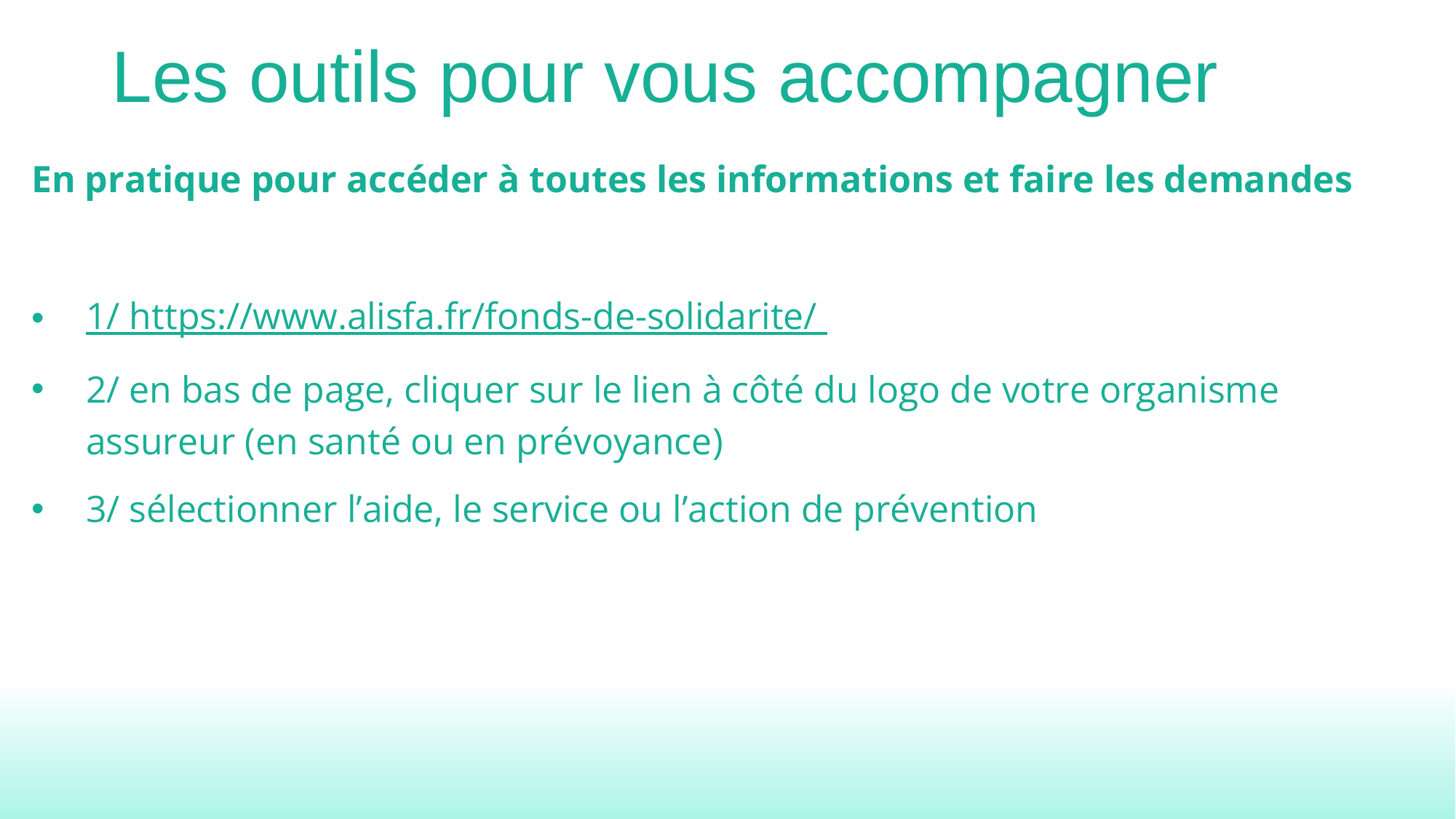

# Les outils pour vous accompagner
En pratique pour accéder à toutes les informations et faire les demandes

1/ https://www.alisfa.fr/fonds-de-solidarite/
2/ en bas de page, cliquer sur le lien à côté du logo de votre organisme assureur (en santé ou en prévoyance)
3/ sélectionner l’aide, le service ou l’action de prévention